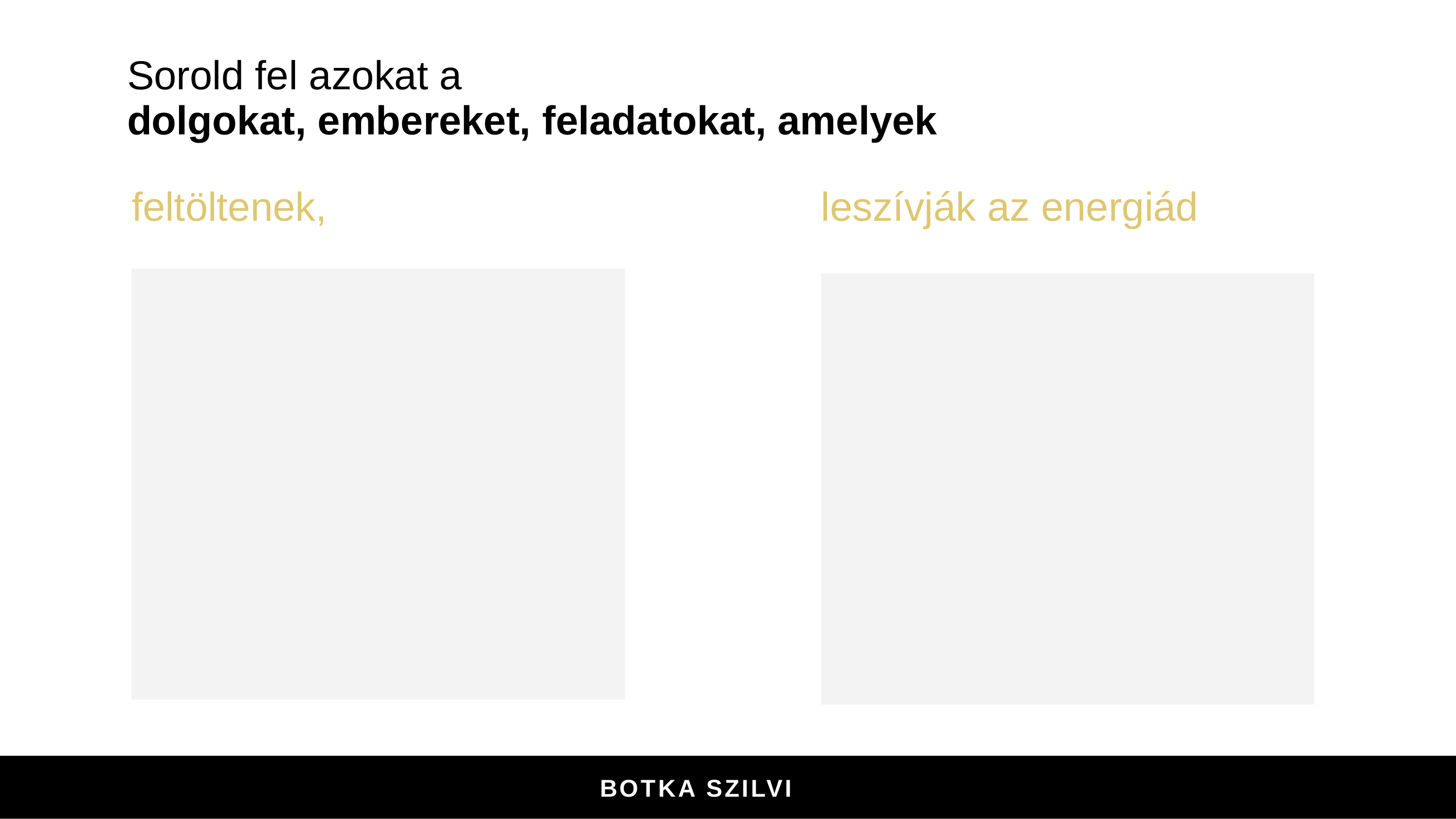

www.vallalkozzanyu.hu
Sorold fel azokat a
dolgokat, embereket, feladatokat, amelyek
feltöltenek,
leszívják az energiád

BOTKA-ILYÉS SZILVI
BOTKA SZILVI
BOTKA-ILYÉS SZILVI
BOTKA SZILVI
BOTKA-ILYÉS SZILVI
BOTKA SZILVI